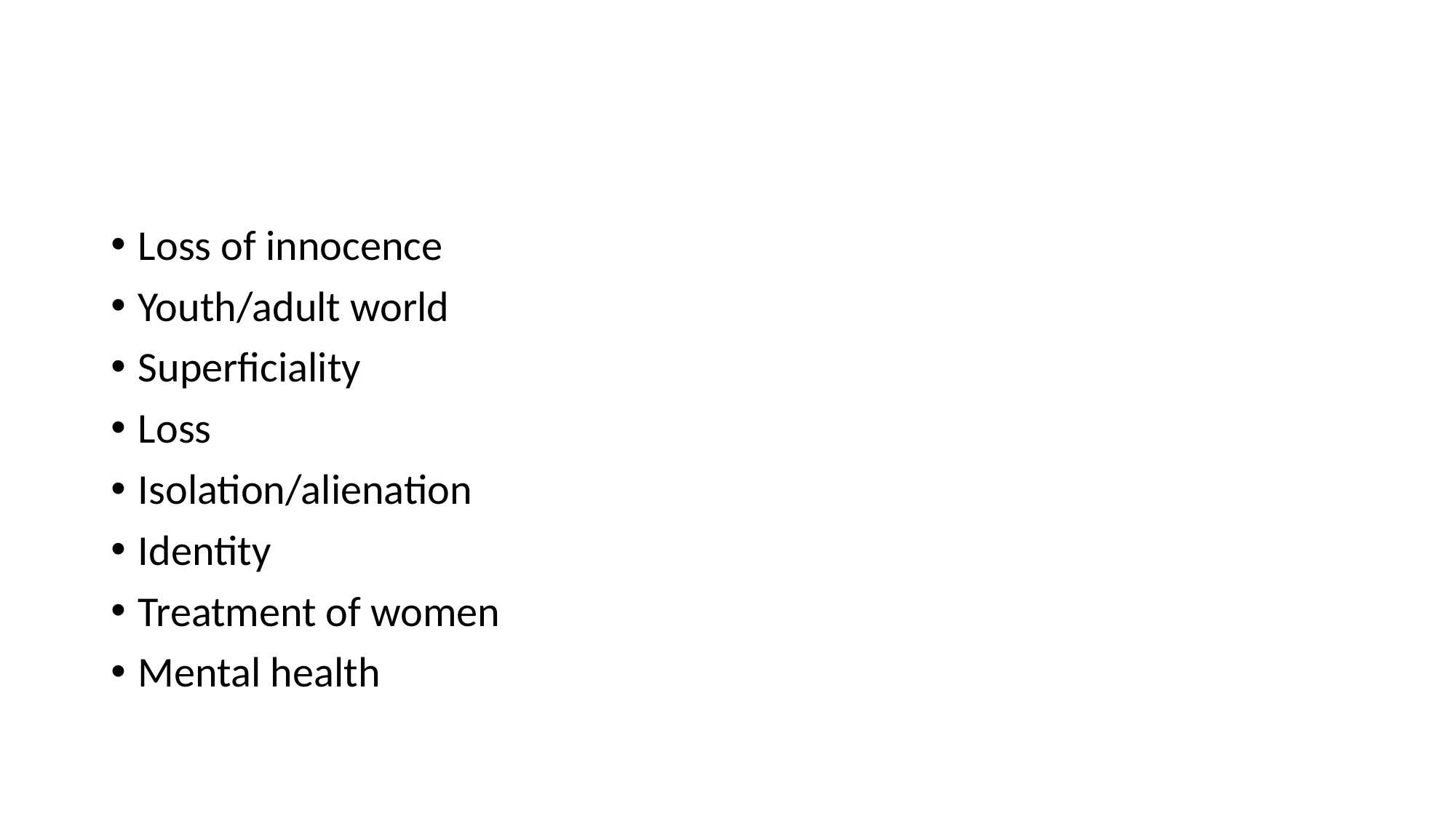

#
Loss of innocence
Youth/adult world
Superficiality
Loss
Isolation/alienation
Identity
Treatment of women
Mental health